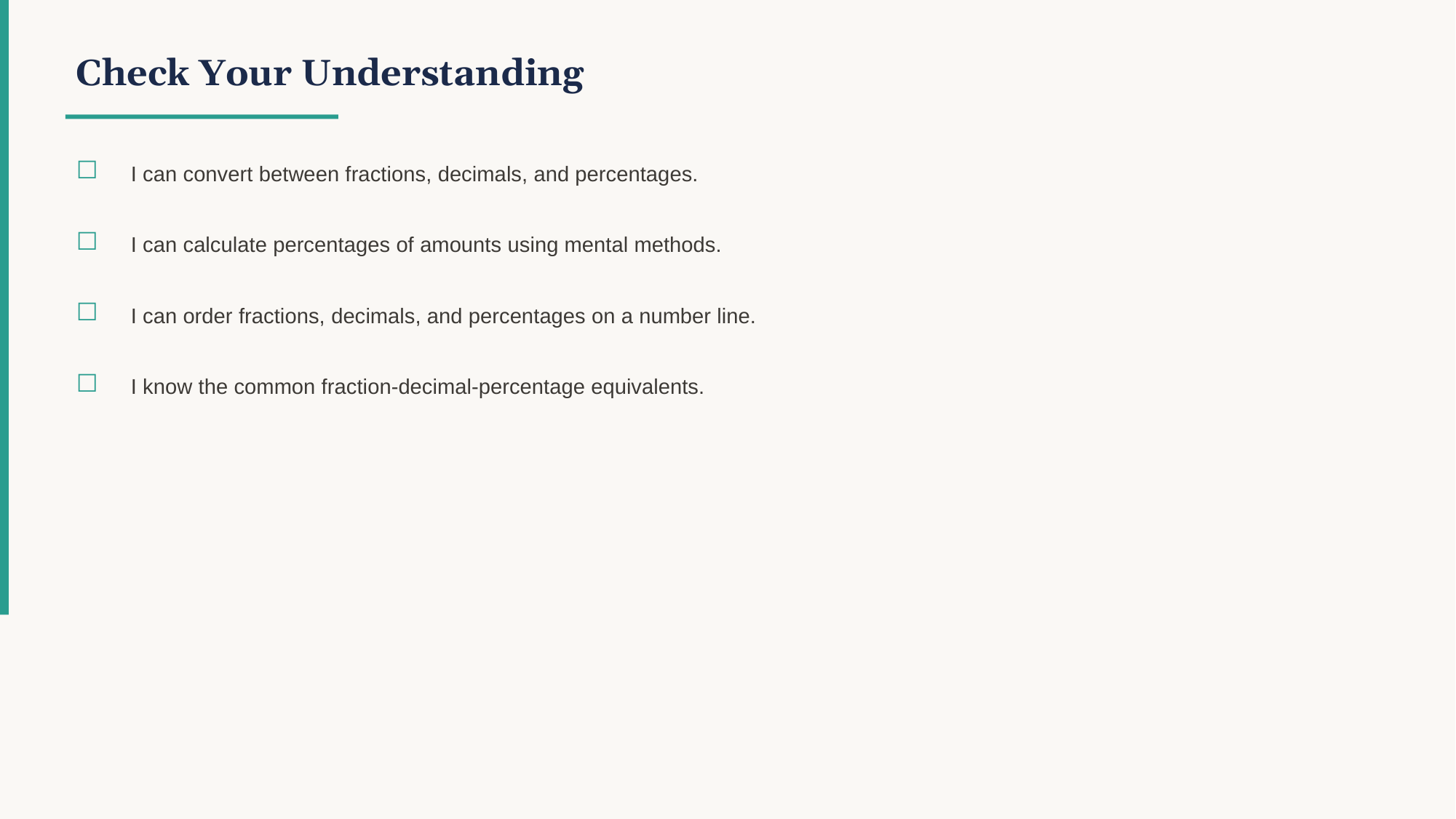

Check Your Understanding

☐
I can convert between fractions, decimals, and percentages.
☐
I can calculate percentages of amounts using mental methods.
☐
I can order fractions, decimals, and percentages on a number line.
☐
I know the common fraction-decimal-percentage equivalents.